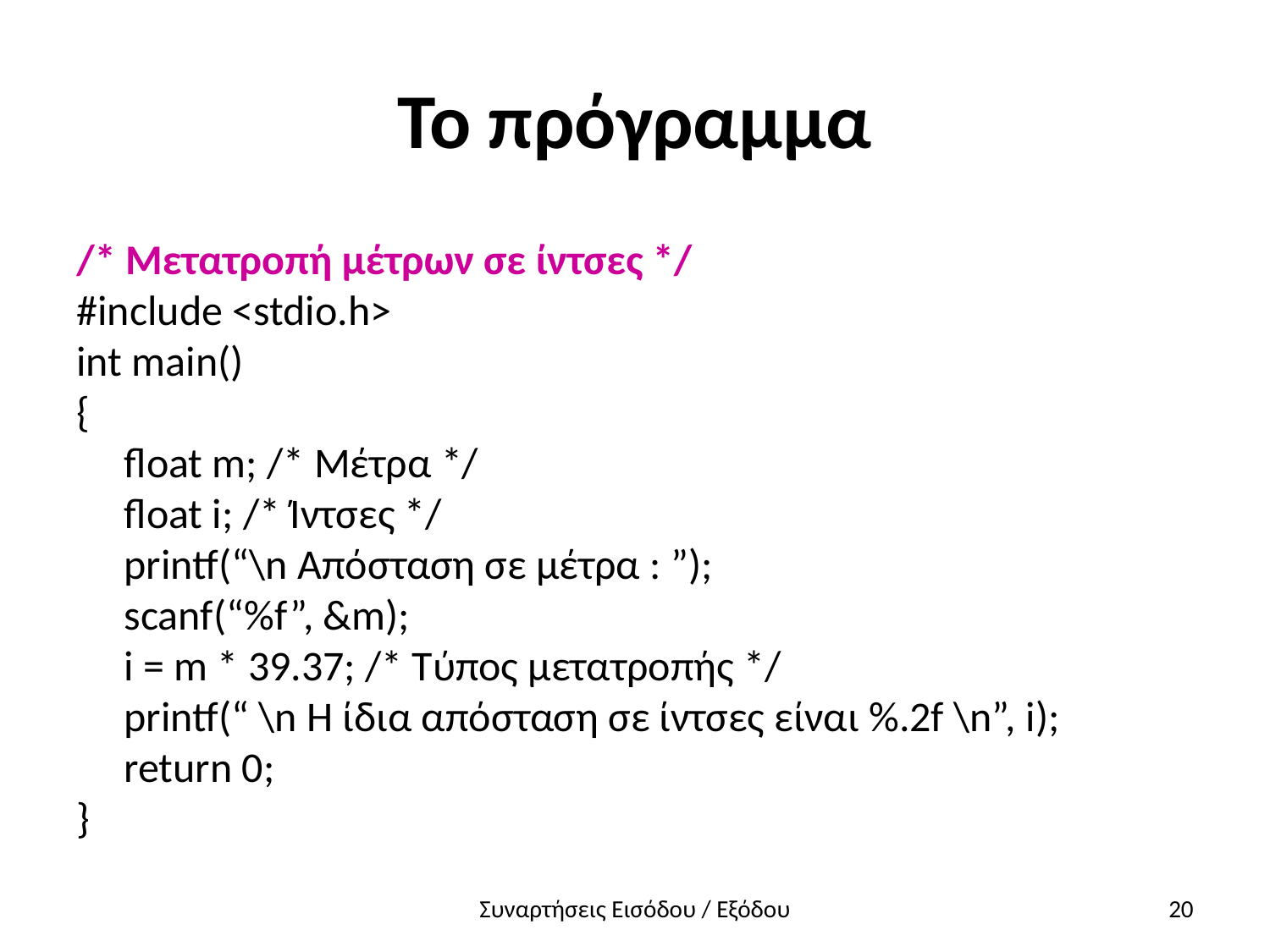

# Το πρόγραμμα
/* Μετατροπή μέτρων σε ίντσες */
#include <stdio.h>
int main()
{
	float m; /* Μέτρα */
	float i; /* Ίντσες */
	printf(“\n Απόσταση σε μέτρα : ”);
	scanf(“%f”, &m);
	i = m * 39.37; /* Τύπος μετατροπής */
	printf(“ \n Η ίδια απόσταση σε ίντσες είναι %.2f \n”, i);
	return 0;
}
Συναρτήσεις Εισόδου / Εξόδου
20